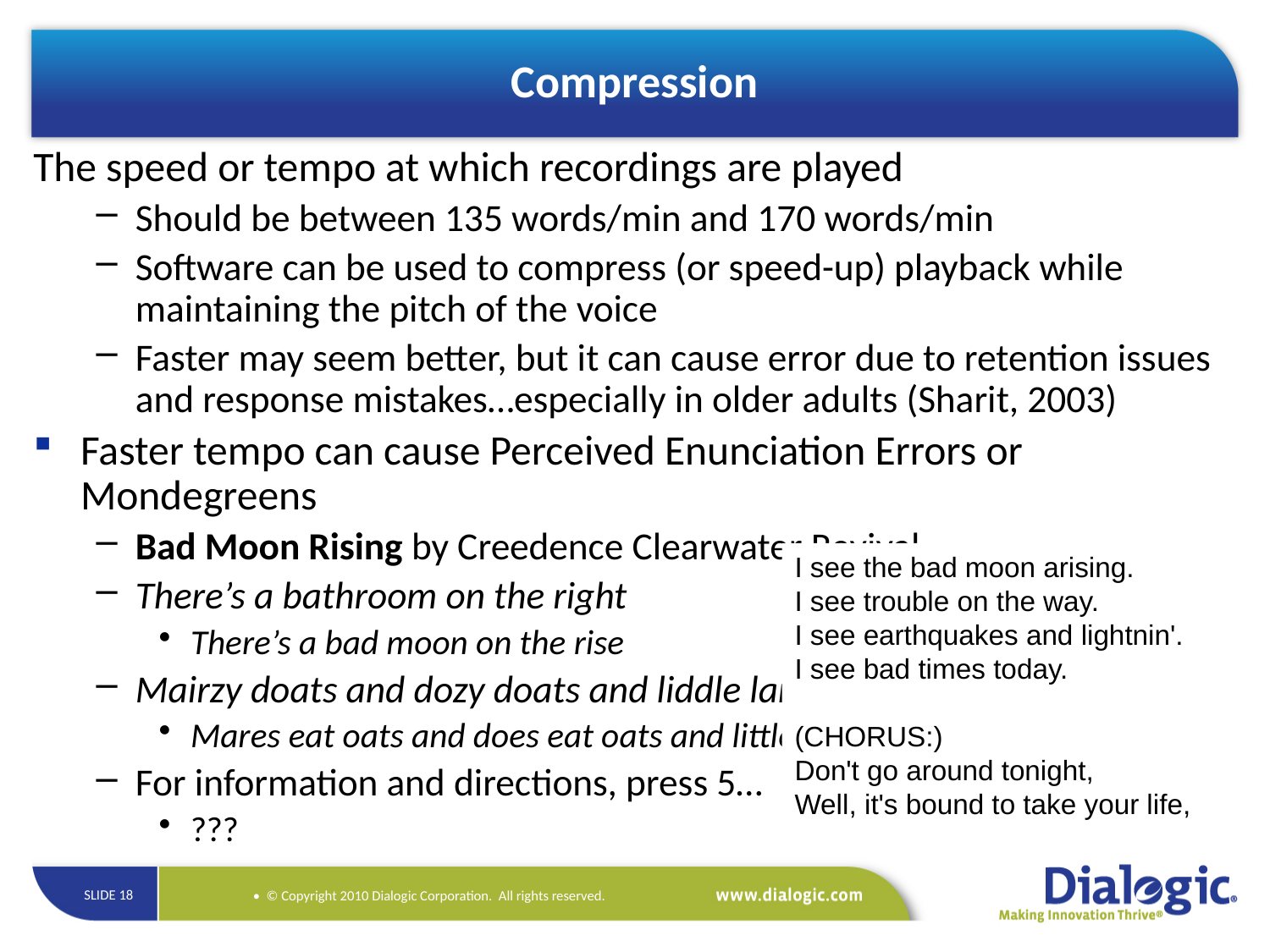

# Compression
The speed or tempo at which recordings are played
Should be between 135 words/min and 170 words/min
Software can be used to compress (or speed-up) playback while maintaining the pitch of the voice
Faster may seem better, but it can cause error due to retention issues and response mistakes…especially in older adults (Sharit, 2003)
Faster tempo can cause Perceived Enunciation Errors or Mondegreens
Bad Moon Rising by Creedence Clearwater Revival
There’s a bathroom on the right
There’s a bad moon on the rise
Mairzy doats and dozy doats and liddle lamzy divey
Mares eat oats and does eat oats and little lambs eat ivy
For information and directions, press 5…
???

I see the bad moon arising.
I see trouble on the way.
I see earthquakes and lightnin'.
I see bad times today.
(CHORUS:)
Don't go around tonight,
Well, it's bound to take your life,